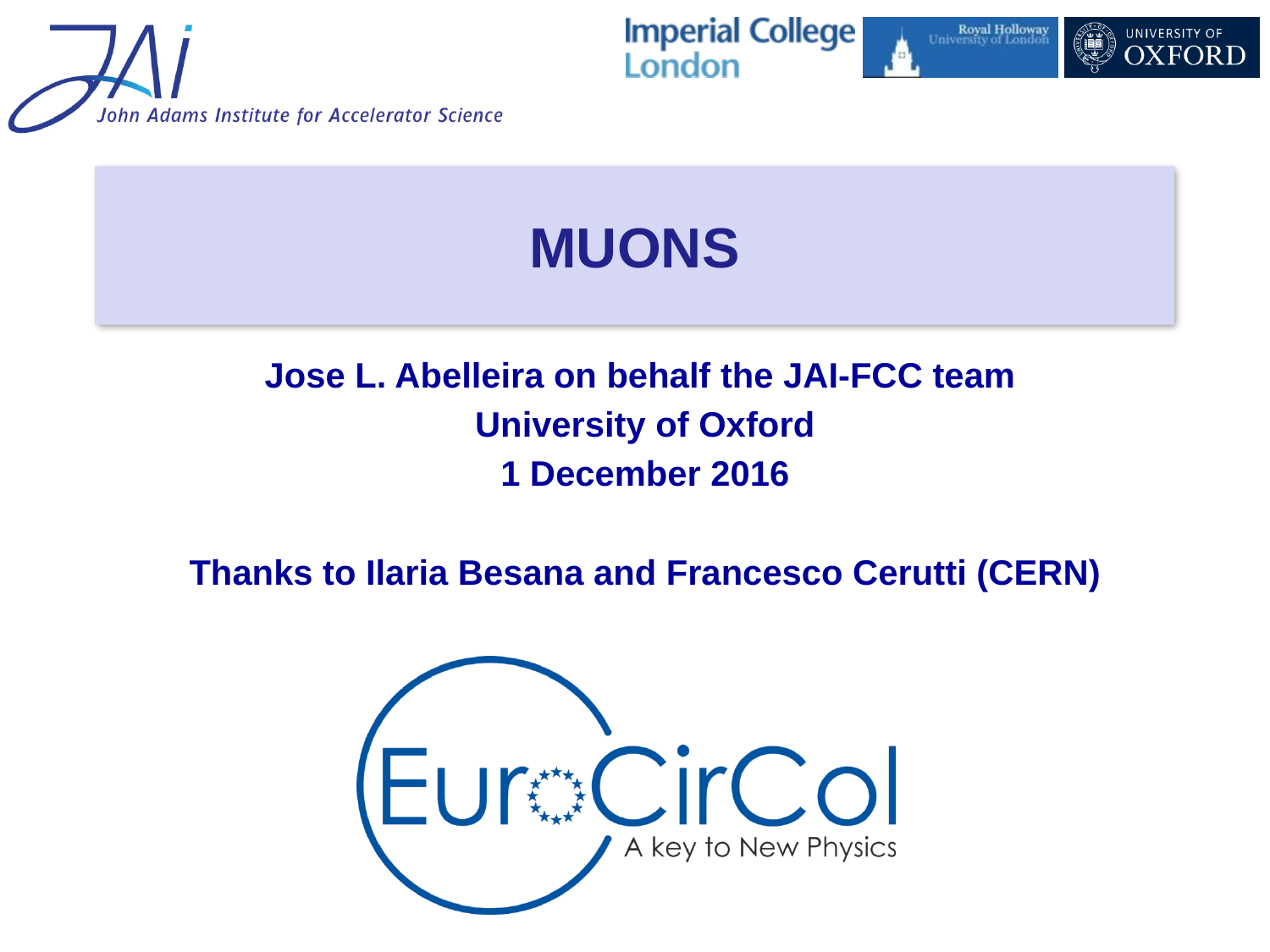

# MUONS
Jose L. Abelleira on behalf the JAI-FCC team
University of Oxford
1 December 2016

Thanks to Ilaria Besana and Francesco Cerutti (CERN)